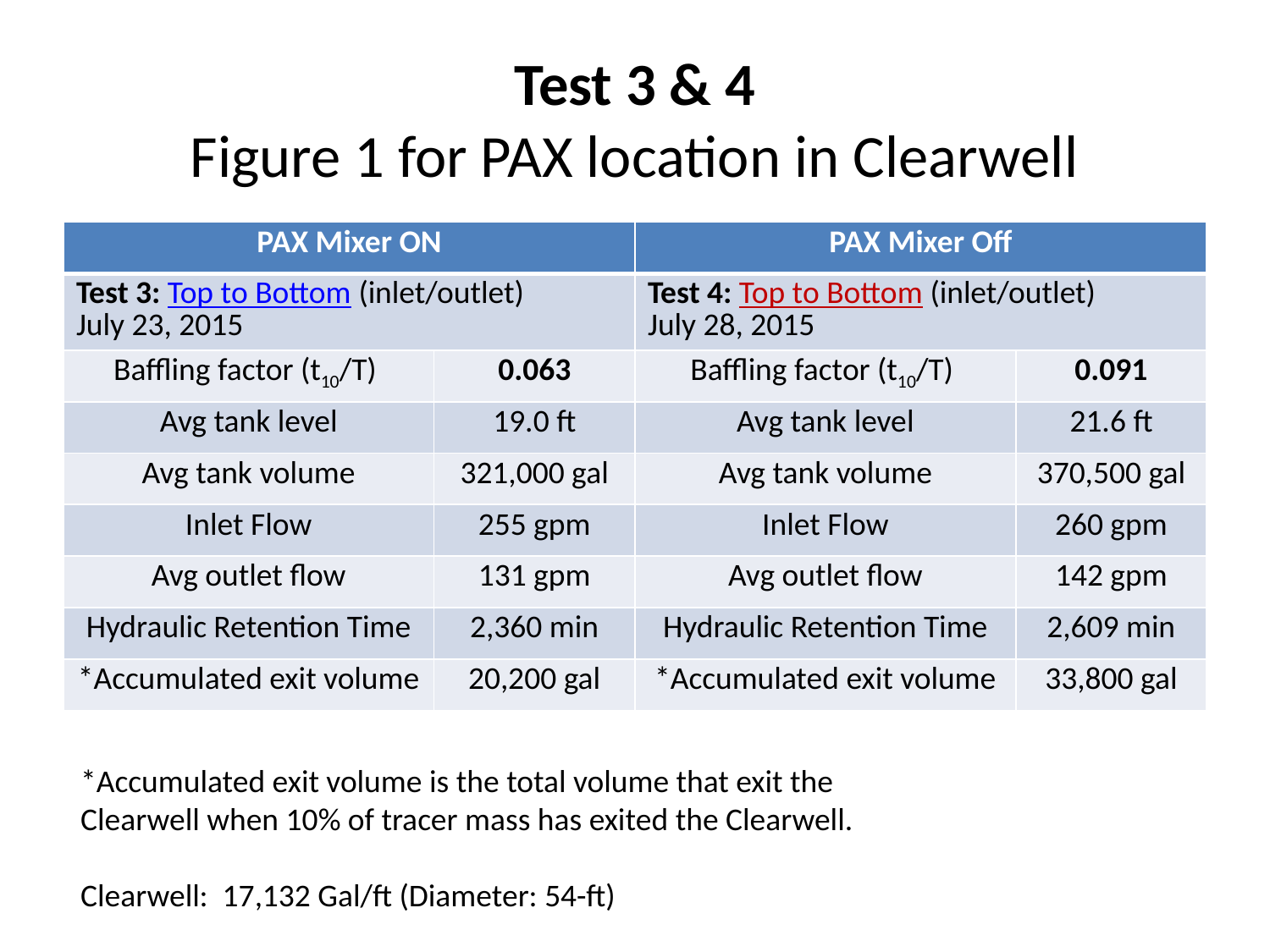

# Test 3 & 4 Figure 1 for PAX location in Clearwell
| PAX Mixer ON |  | PAX Mixer Off |  |
| --- | --- | --- | --- |
| Test 3: Top to Bottom (inlet/outlet) July 23, 2015 |  | Test 4: Top to Bottom (inlet/outlet) July 28, 2015 |  |
| Baffling factor (t10/T) | 0.063 | Baffling factor (t10/T) | 0.091 |
| Avg tank level | 19.0 ft | Avg tank level | 21.6 ft |
| Avg tank volume | 321,000 gal | Avg tank volume | 370,500 gal |
| Inlet Flow | 255 gpm | Inlet Flow | 260 gpm |
| Avg outlet flow | 131 gpm | Avg outlet flow | 142 gpm |
| Hydraulic Retention Time | 2,360 min | Hydraulic Retention Time | 2,609 min |
| \*Accumulated exit volume | 20,200 gal | \*Accumulated exit volume | 33,800 gal |
*Accumulated exit volume is the total volume that exit the Clearwell when 10% of tracer mass has exited the Clearwell.

Clearwell:  17,132 Gal/ft (Diameter: 54-ft)